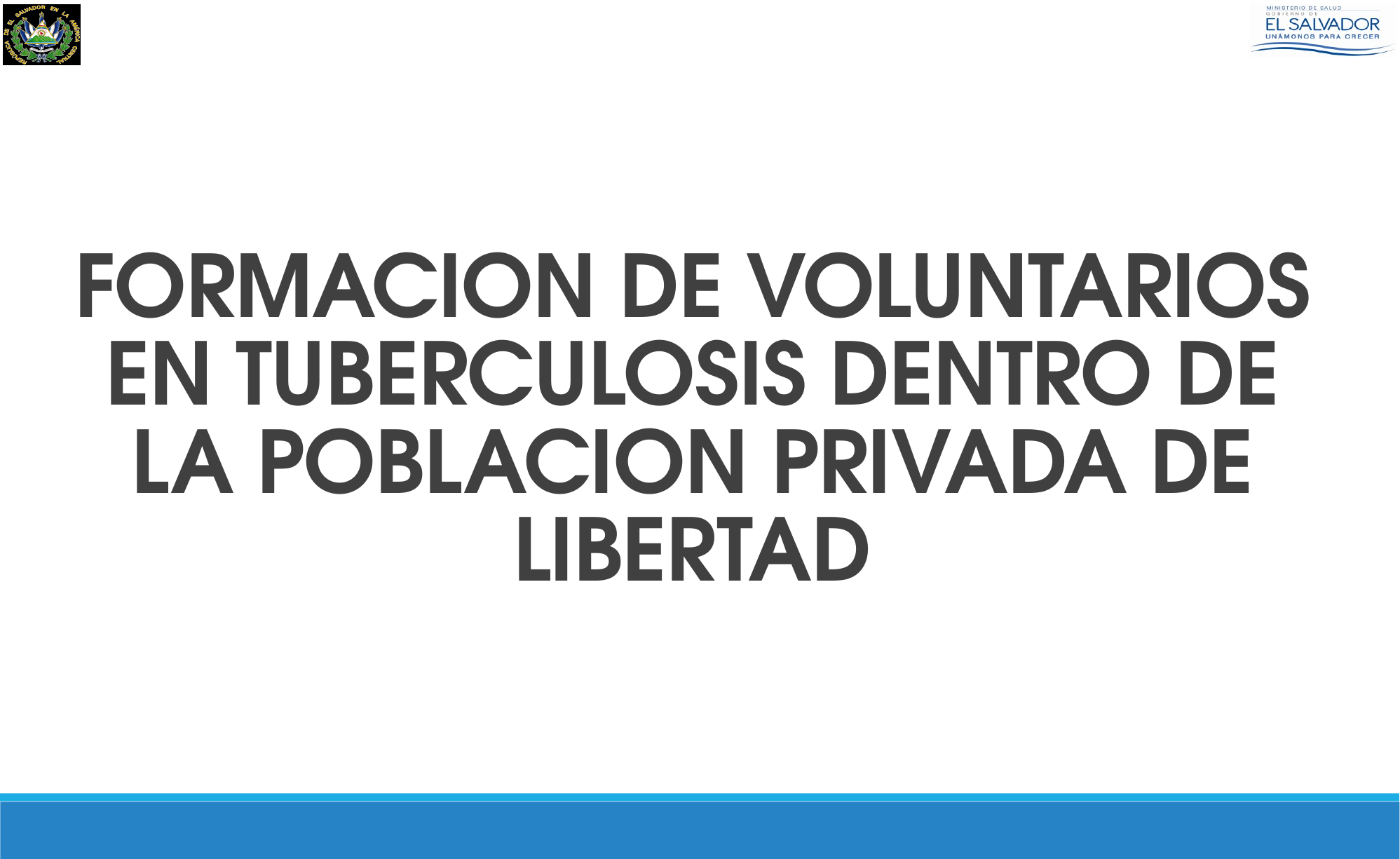

# FORMACION DE VOLUNTARIOS EN TUBERCULOSIS DENTRO DE LA POBLACION PRIVADA DE LIBERTAD